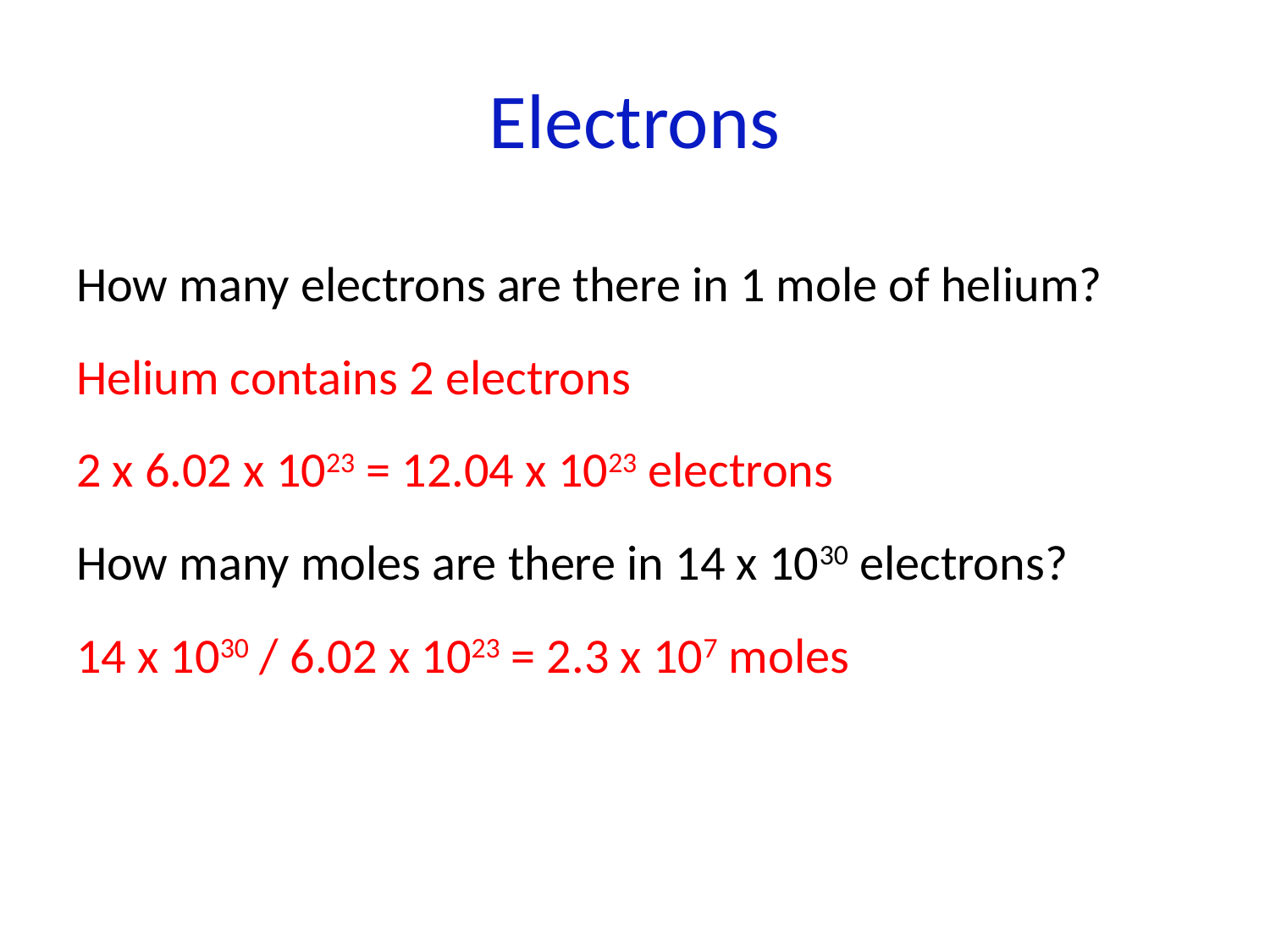

# Electrons
How many electrons are there in 1 mole of helium?
Helium contains 2 electrons
2 x 6.02 x 1023 = 12.04 x 1023 electrons
How many moles are there in 14 x 1030 electrons?
14 x 1030 / 6.02 x 1023 = 2.3 x 107 moles